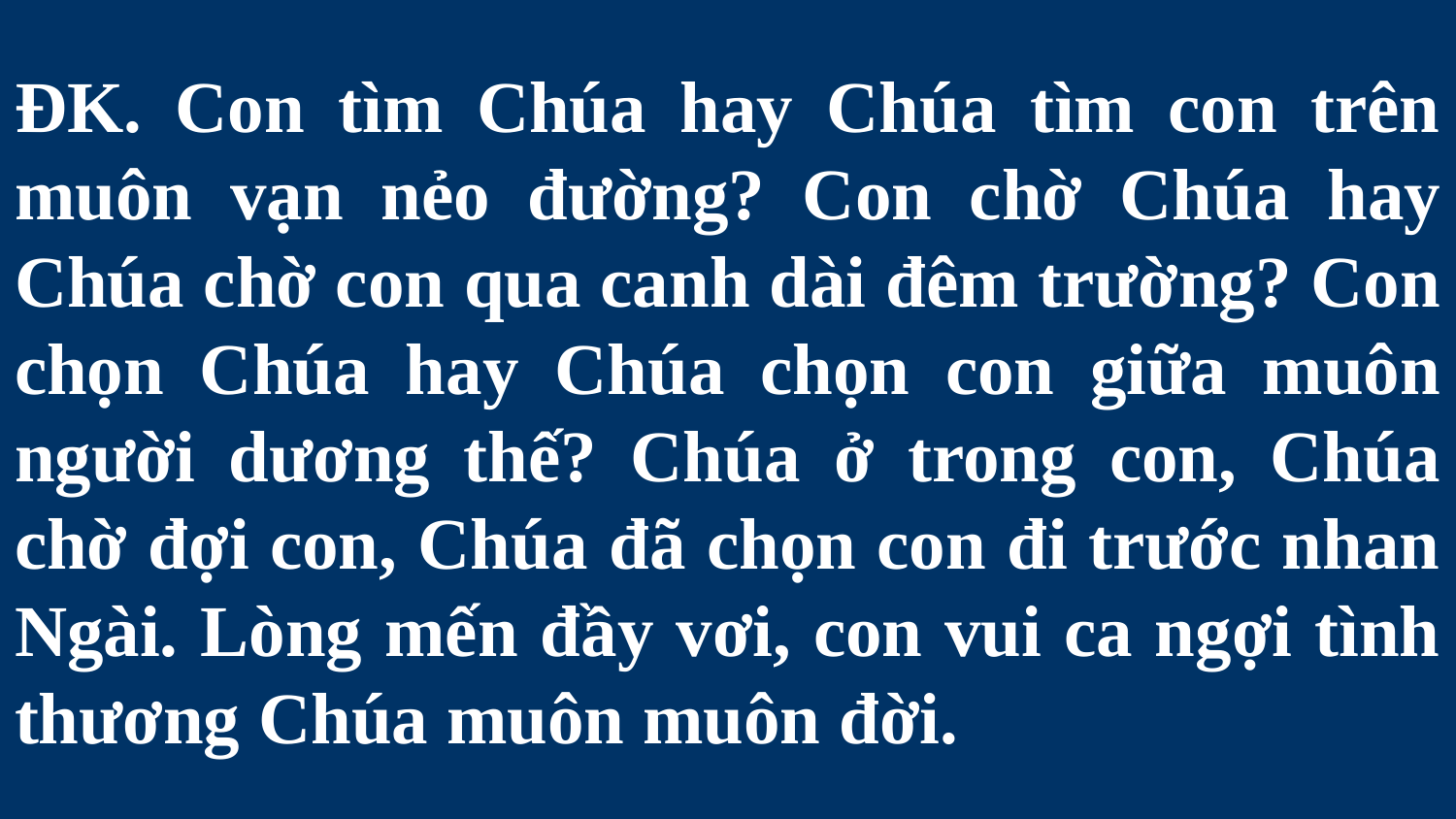

# ĐK. Con tìm Chúa hay Chúa tìm con trên muôn vạn nẻo đường? Con chờ Chúa hay Chúa chờ con qua canh dài đêm trường? Con chọn Chúa hay Chúa chọn con giữa muôn người dương thế? Chúa ở trong con, Chúa chờ đợi con, Chúa đã chọn con đi trước nhan Ngài. Lòng mến đầy vơi, con vui ca ngợi tình thương Chúa muôn muôn đời.